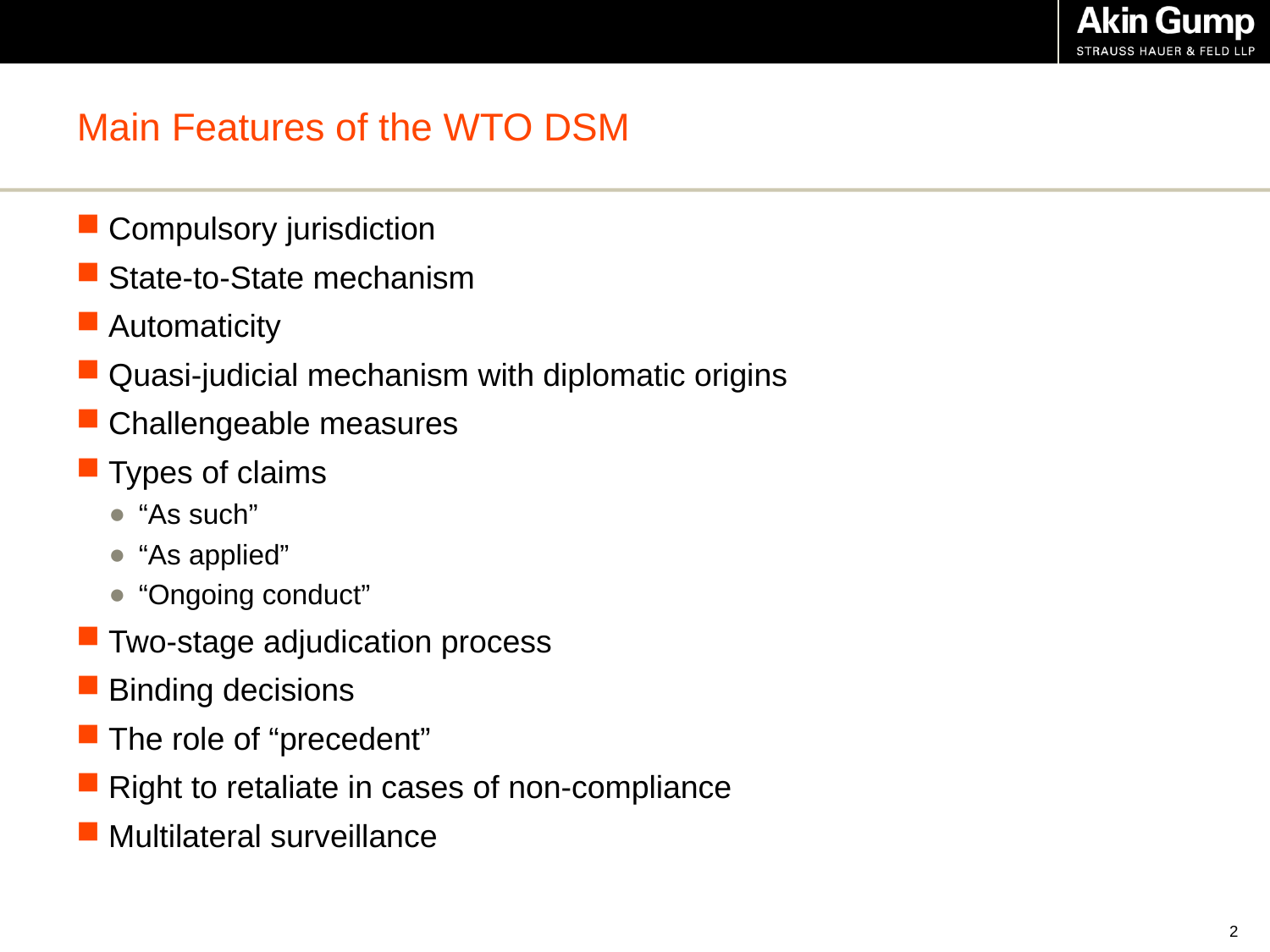

# Main Features of the WTO DSM
Compulsory jurisdiction
State-to-State mechanism
Automaticity
Quasi-judicial mechanism with diplomatic origins
Challengeable measures
Types of claims
“As such”
“As applied”
“Ongoing conduct”
Two-stage adjudication process
Binding decisions
The role of “precedent”
Right to retaliate in cases of non-compliance
Multilateral surveillance
2